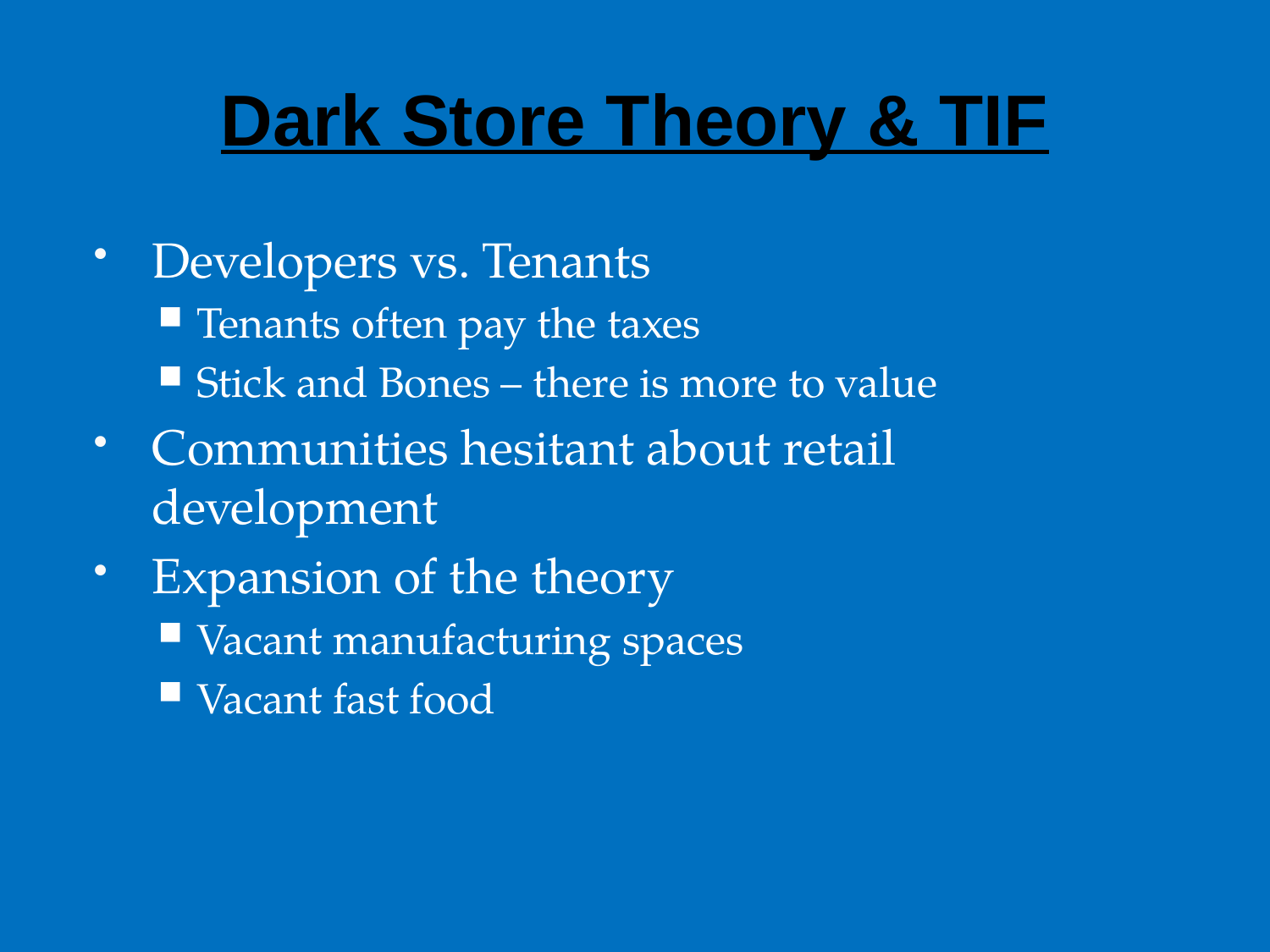

# Dark Store Theory & TIF
Developers vs. Tenants
Tenants often pay the taxes
Stick and Bones – there is more to value
Communities hesitant about retail development
Expansion of the theory
Vacant manufacturing spaces
Vacant fast food